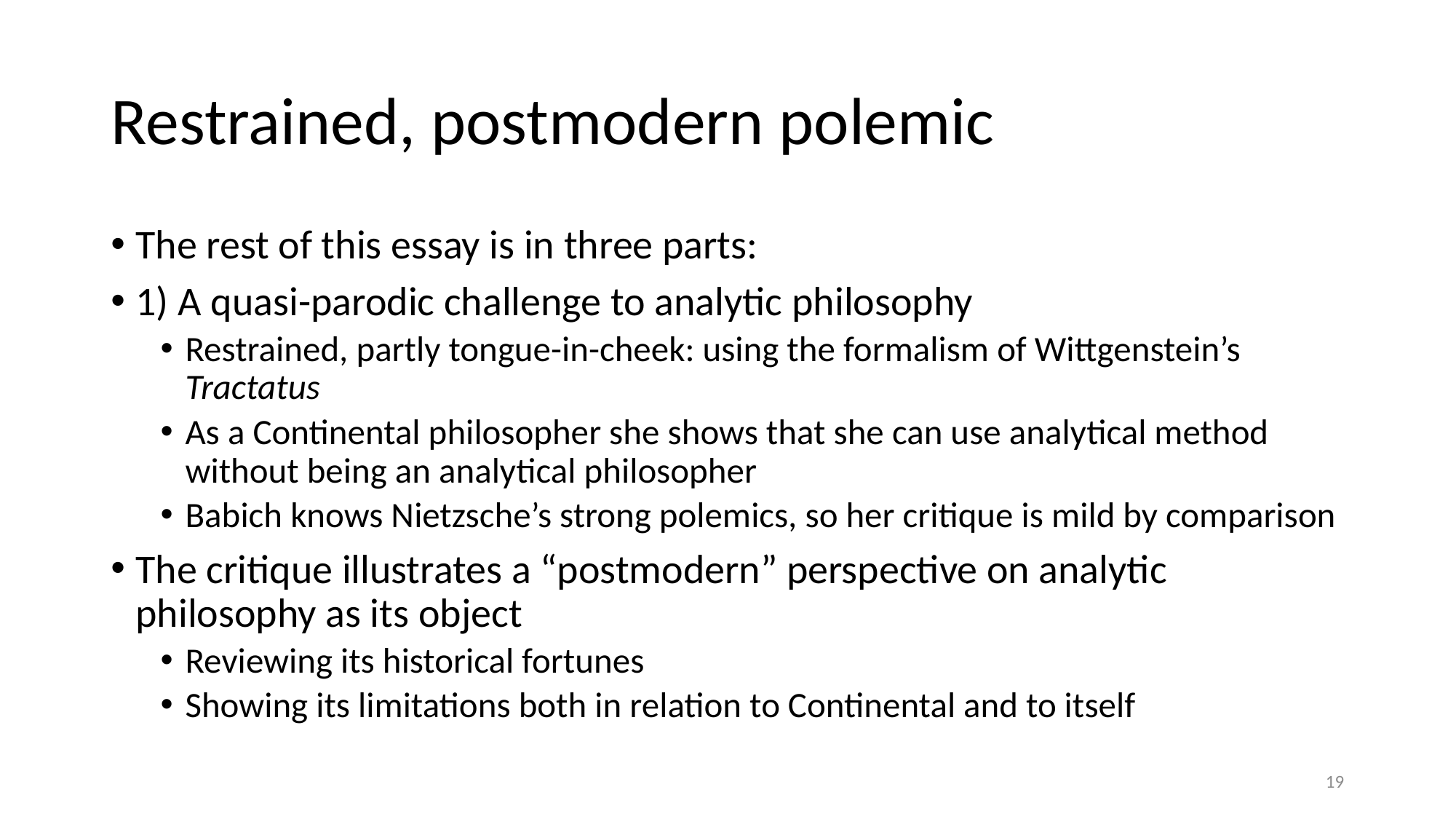

# Restrained, postmodern polemic
The rest of this essay is in three parts:
1) A quasi-parodic challenge to analytic philosophy
Restrained, partly tongue-in-cheek: using the formalism of Wittgenstein’s Tractatus
As a Continental philosopher she shows that she can use analytical method without being an analytical philosopher
Babich knows Nietzsche’s strong polemics, so her critique is mild by comparison
The critique illustrates a “postmodern” perspective on analytic philosophy as its object
Reviewing its historical fortunes
Showing its limitations both in relation to Continental and to itself
19